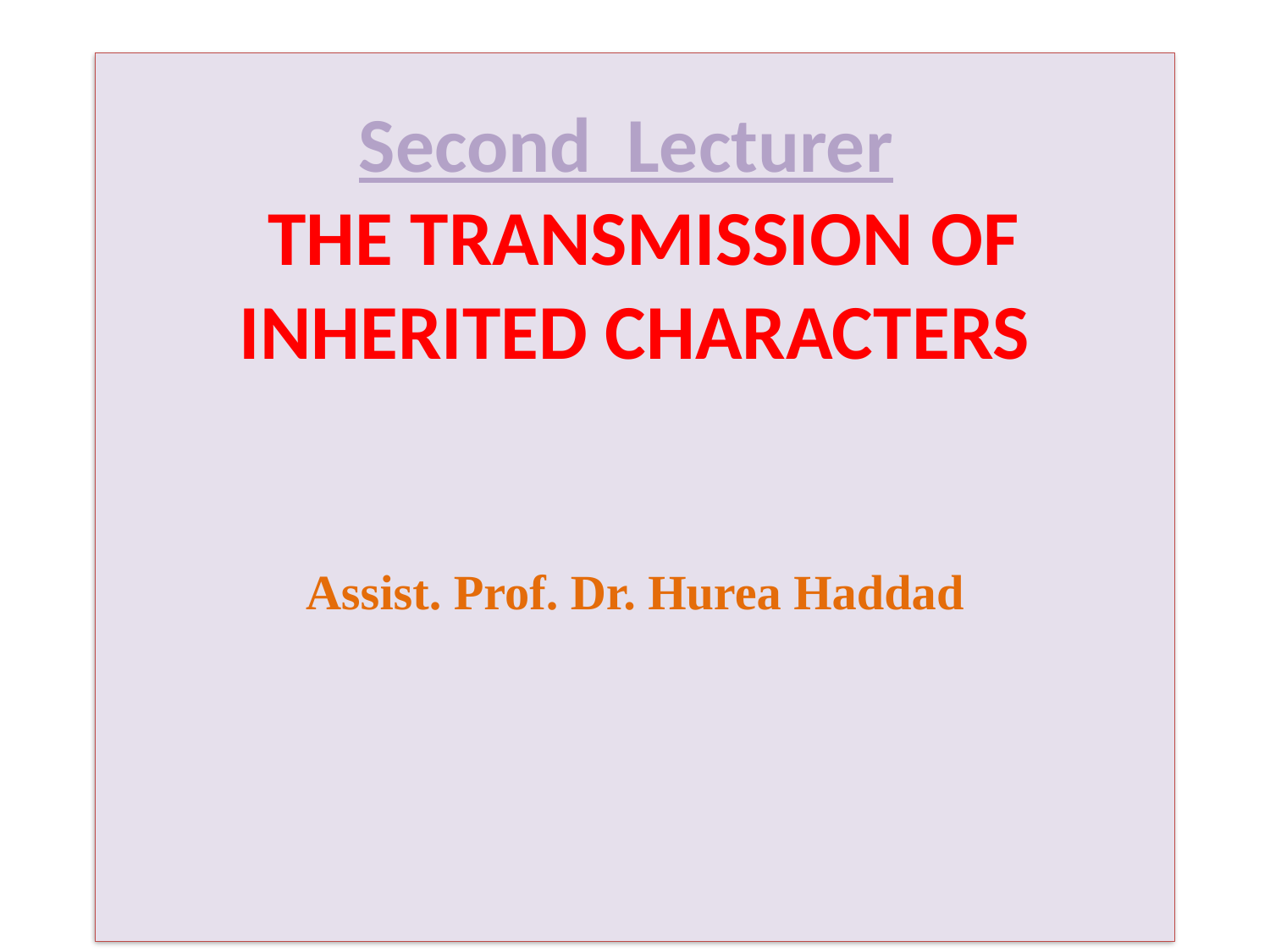

# Second  Lecturer The transmission of inherited characters Assist. Prof. Dr. Hurea Haddad